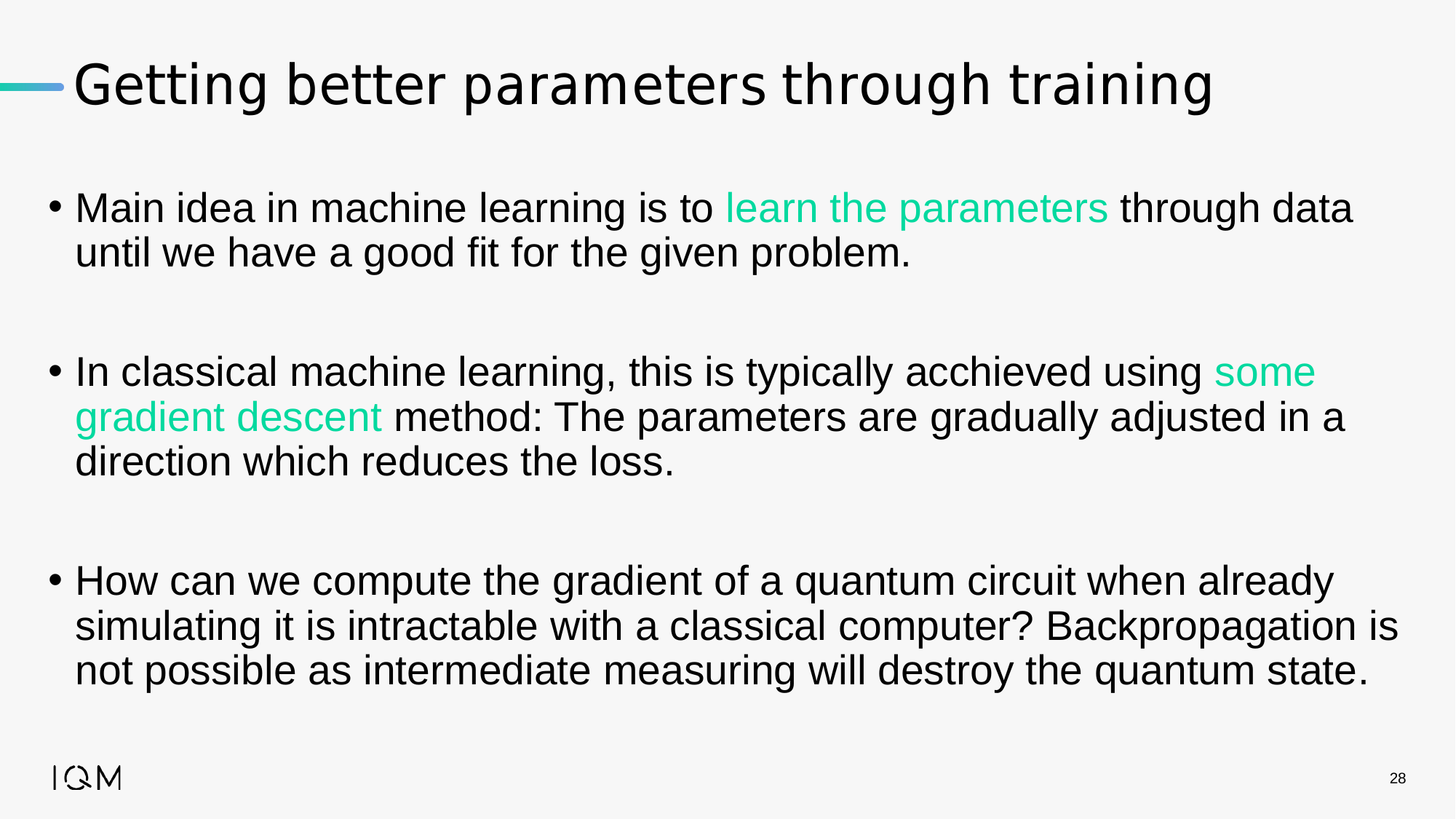

# Getting better parameters through training
Main idea in machine learning is to learn the parameters through data until we have a good fit for the given problem.

In classical machine learning, this is typically acchieved using some gradient descent method: The parameters are gradually adjusted in a direction which reduces the loss.

How can we compute the gradient of a quantum circuit when already simulating it is intractable with a classical computer? Backpropagation is not possible as intermediate measuring will destroy the quantum state.